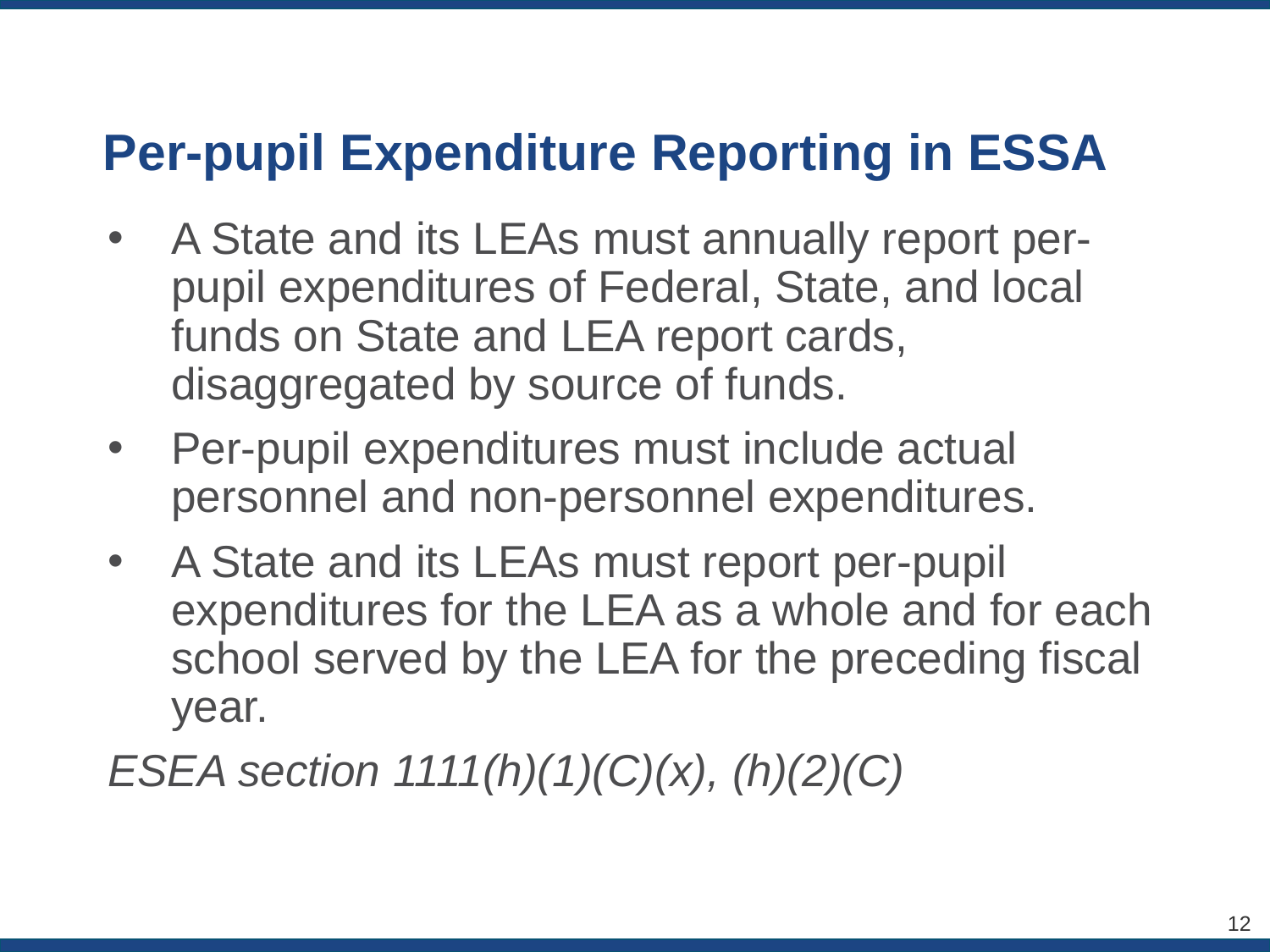

# Per-pupil Expenditure Reporting in ESSA
A State and its LEAs must annually report per-pupil expenditures of Federal, State, and local funds on State and LEA report cards, disaggregated by source of funds.
Per-pupil expenditures must include actual personnel and non-personnel expenditures.
A State and its LEAs must report per-pupil expenditures for the LEA as a whole and for each school served by the LEA for the preceding fiscal year.
ESEA section 1111(h)(1)(C)(x), (h)(2)(C)

12